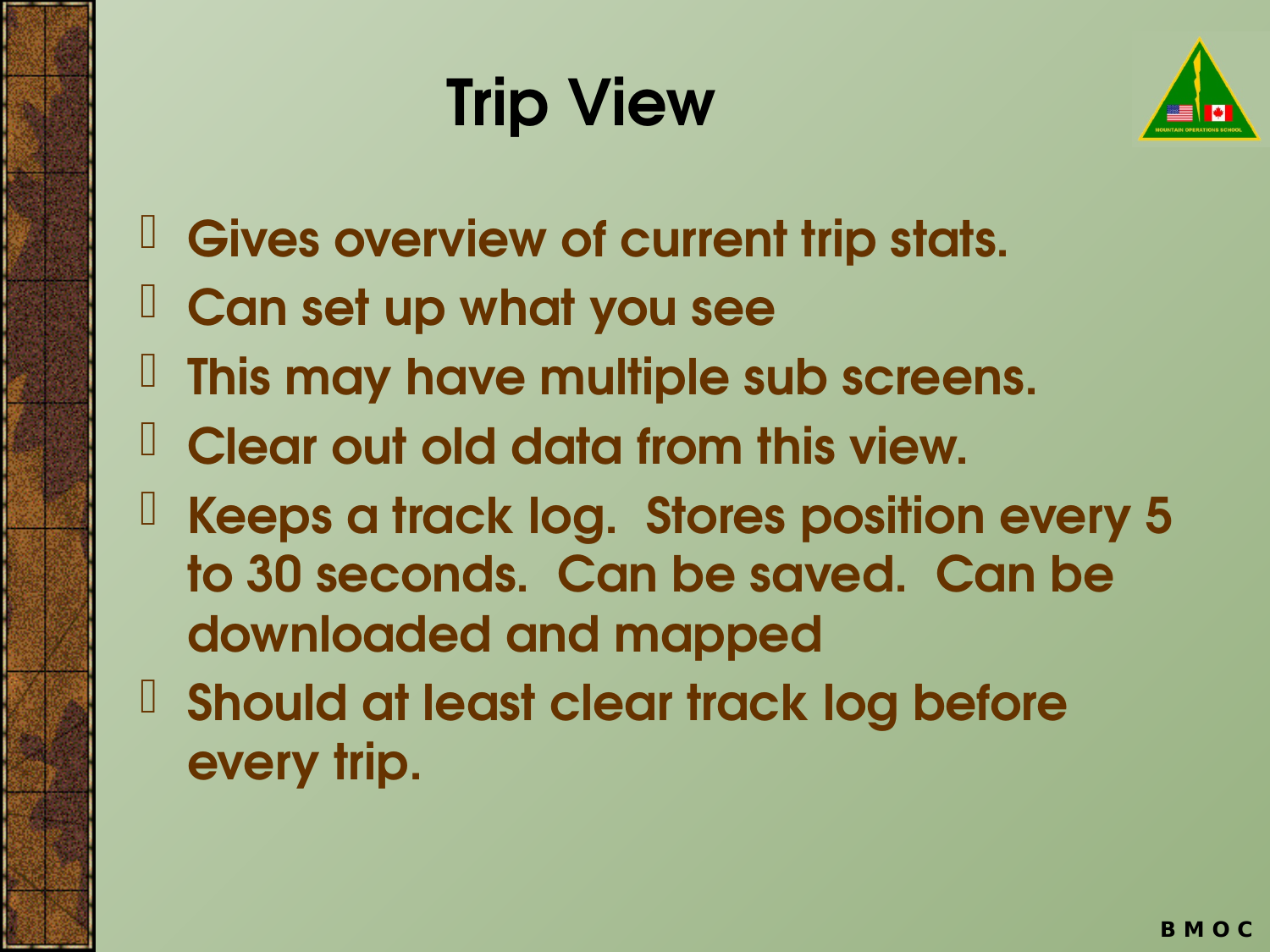

# Trip View
Gives overview of current trip stats.
Can set up what you see
This may have multiple sub screens.
Clear out old data from this view.
Keeps a track log.  Stores position every 5 to 30 seconds.  Can be saved.  Can be downloaded and mapped
Should at least clear track log before every trip.
B M O C